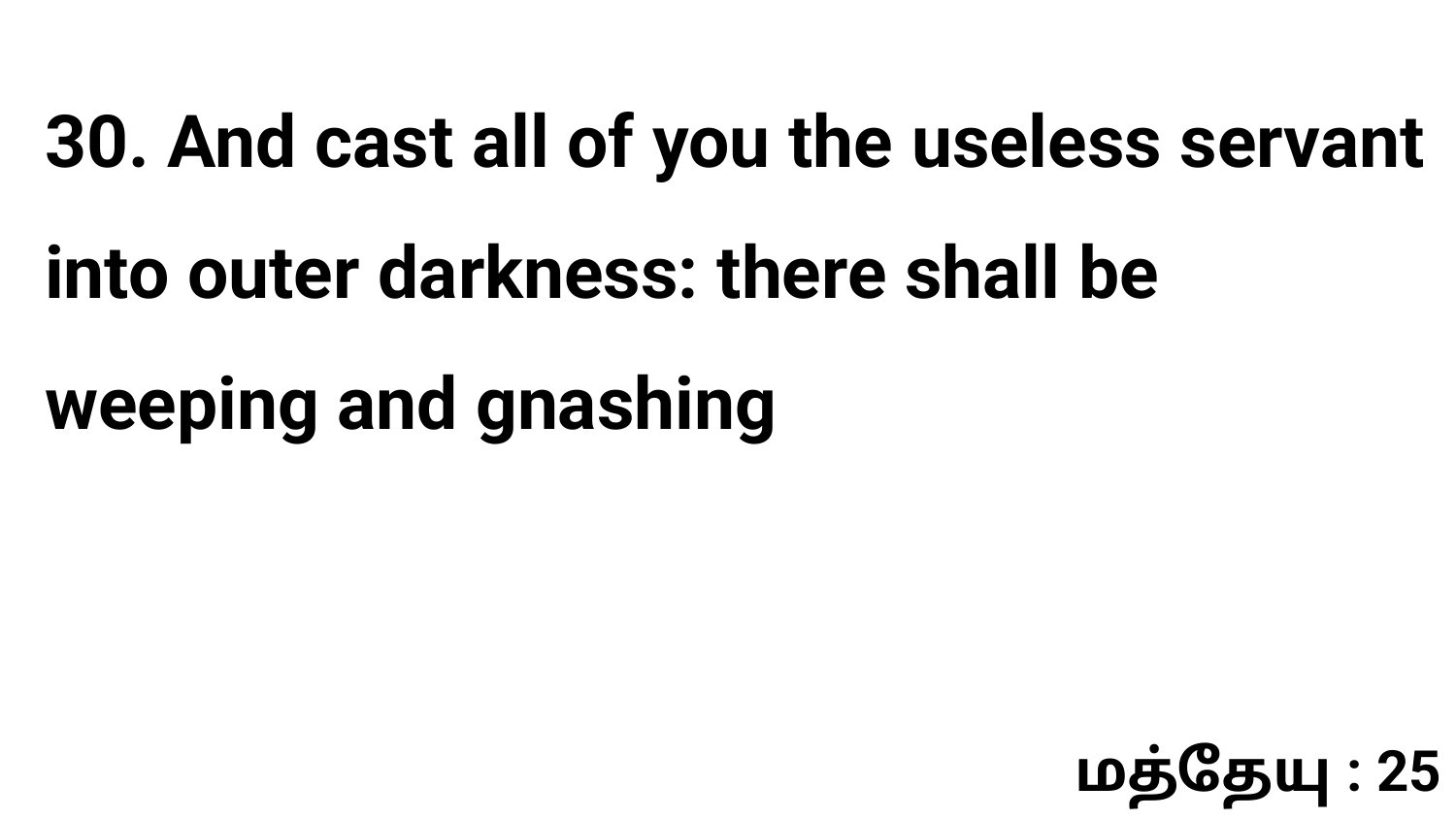

30. And cast all of you the useless servant into outer darkness: there shall be weeping and gnashing
மத்தேயு : 25